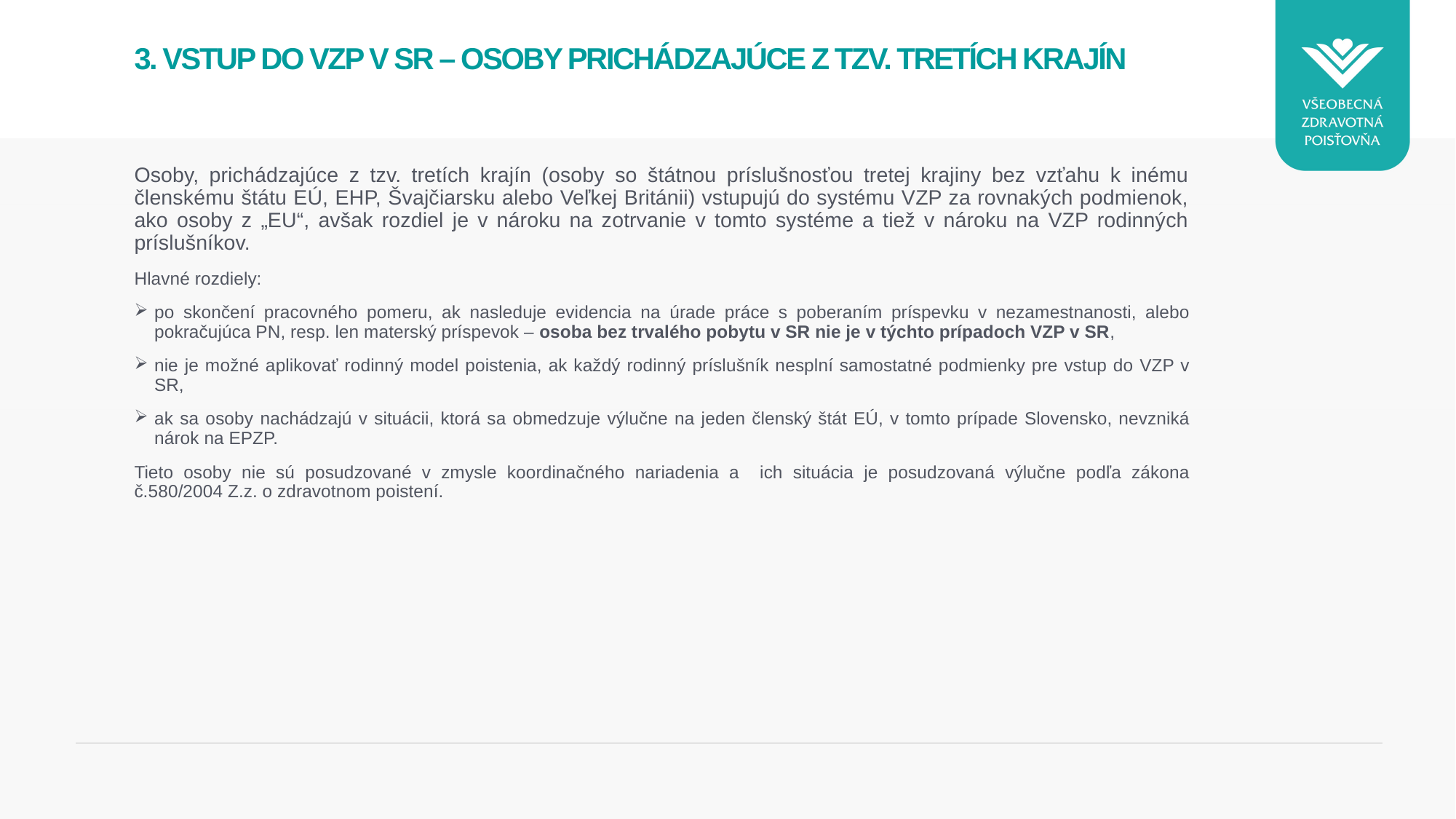

# 3. Vstup do VZP v SR – osoby prichádzajúce z tzv. tretích krajín
Osoby, prichádzajúce z tzv. tretích krajín (osoby so štátnou príslušnosťou tretej krajiny bez vzťahu k inému členskému štátu EÚ, EHP, Švajčiarsku alebo Veľkej Británii) vstupujú do systému VZP za rovnakých podmienok, ako osoby z „EU“, avšak rozdiel je v nároku na zotrvanie v tomto systéme a tiež v nároku na VZP rodinných príslušníkov.
Hlavné rozdiely:
po skončení pracovného pomeru, ak nasleduje evidencia na úrade práce s poberaním príspevku v nezamestnanosti, alebo pokračujúca PN, resp. len materský príspevok – osoba bez trvalého pobytu v SR nie je v týchto prípadoch VZP v SR,
nie je možné aplikovať rodinný model poistenia, ak každý rodinný príslušník nesplní samostatné podmienky pre vstup do VZP v SR,
ak sa osoby nachádzajú v situácii, ktorá sa obmedzuje výlučne na jeden členský štát EÚ, v tomto prípade Slovensko, nevzniká nárok na EPZP.
Tieto osoby nie sú posudzované v zmysle koordinačného nariadenia a  ich situácia je posudzovaná výlučne podľa zákona č.580/2004 Z.z. o zdravotnom poistení.